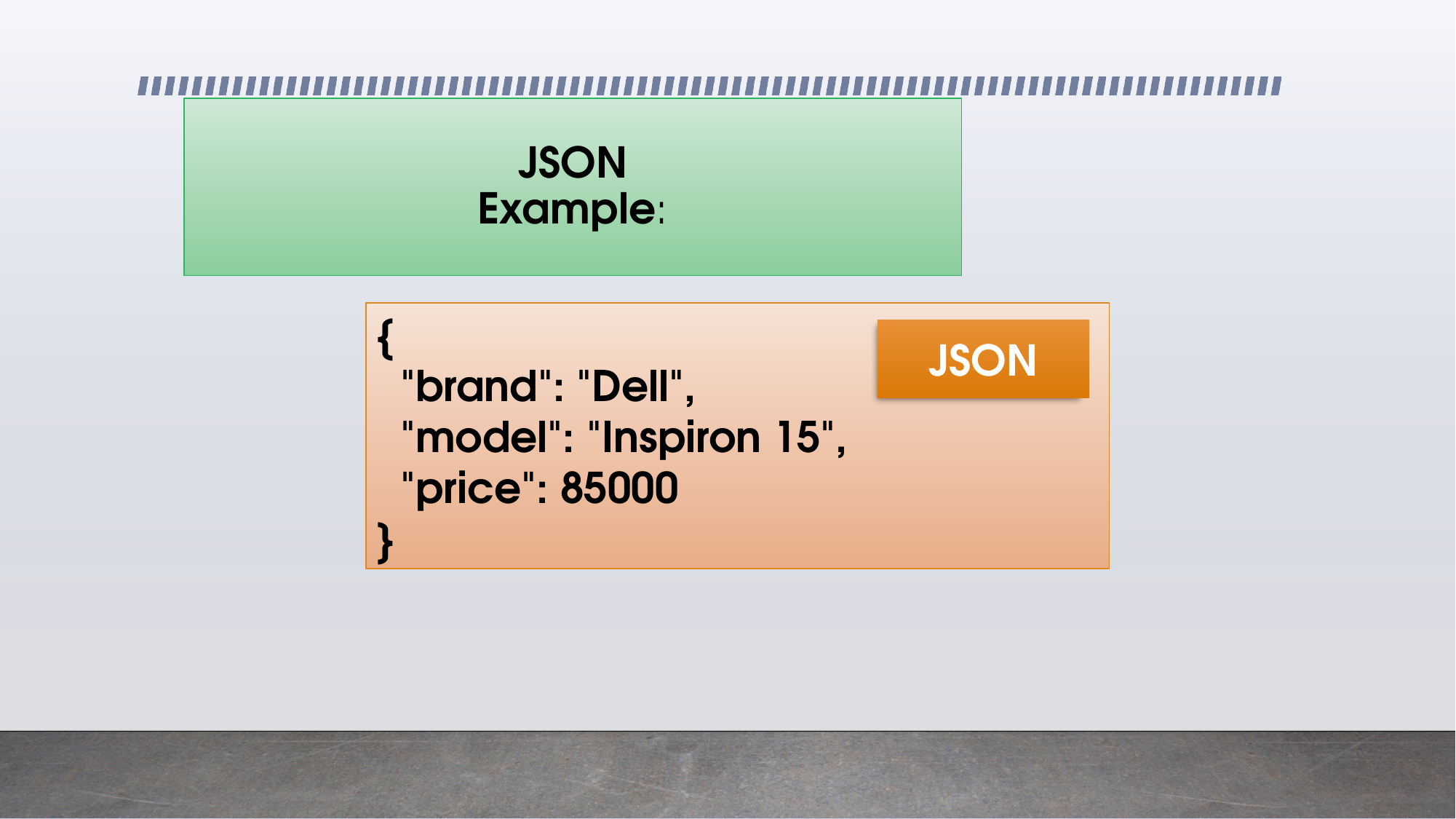

# JSON Example:
{
  "brand": "Dell",
  "model": "Inspiron 15",
  "price": 85000
}
JSON